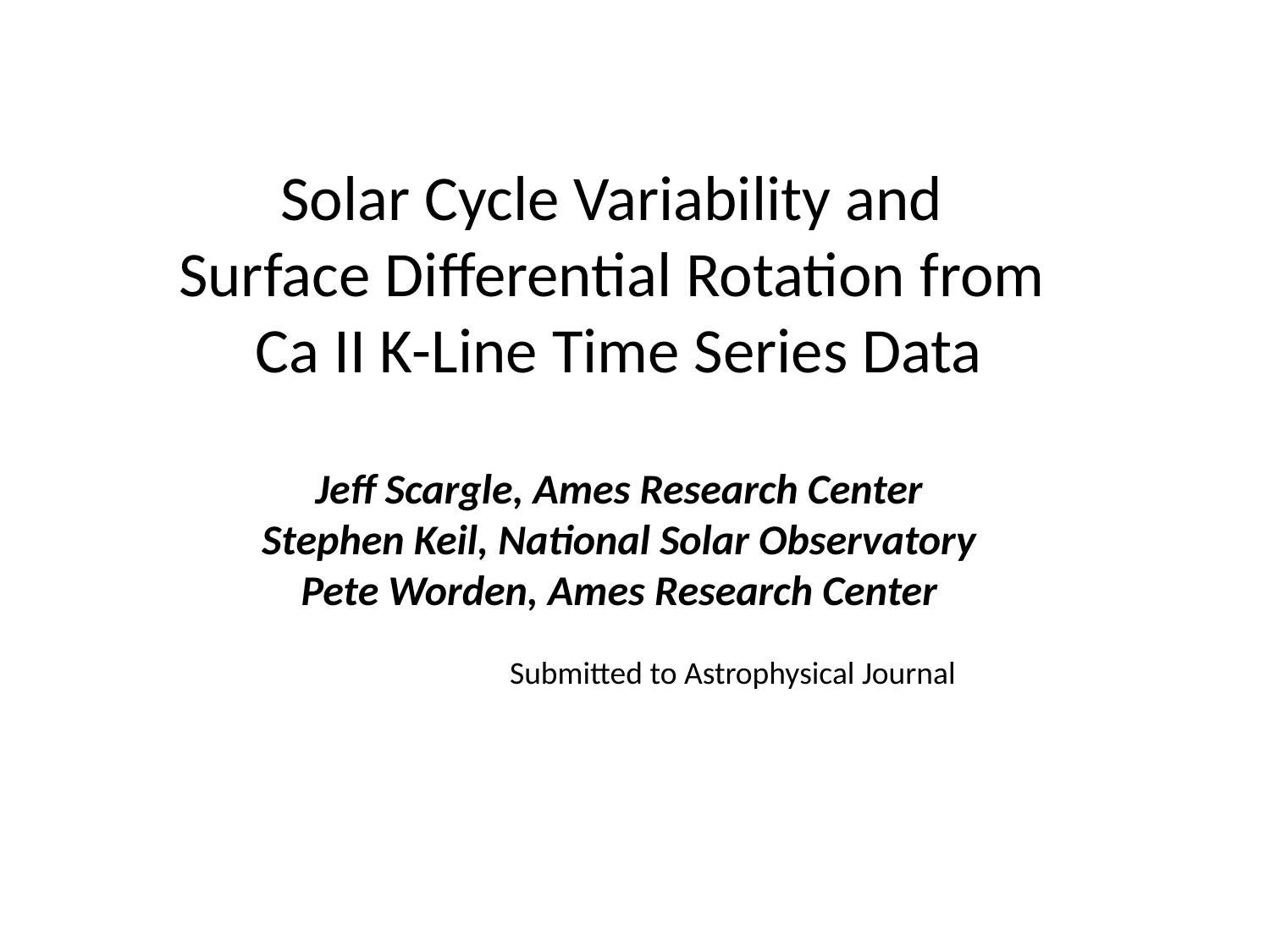

Solar Cycle Variability and
Surface Diﬀerential Rotation from
Ca II K-Line Time Series Data

Jeff Scargle, Ames Research Center
Stephen Keil, National Solar Observatory
Pete Worden, Ames Research Center

			Submitted to Astrophysical Journal